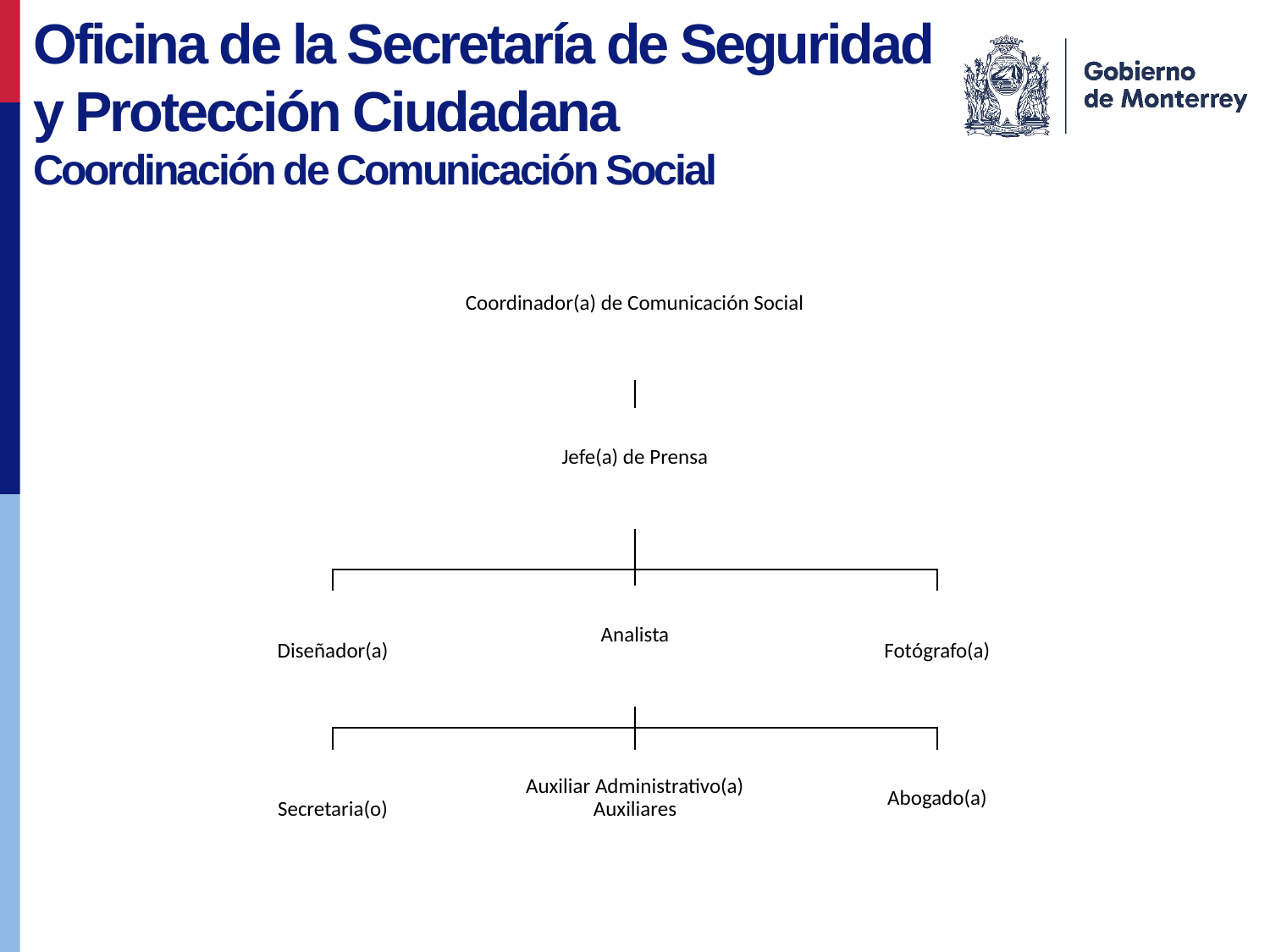

Oficina de la Secretaría de Seguridad y Protección Ciudadana
Coordinación de Comunicación Social
Coordinador(a) de Comunicación Social

Jefe(a) de Prensa

Diseñador(a)
Analista

Secretaria(o)
Auxiliar Administrativo(a)
Auxiliares

Abogado(a)

Fotógrafo(a)